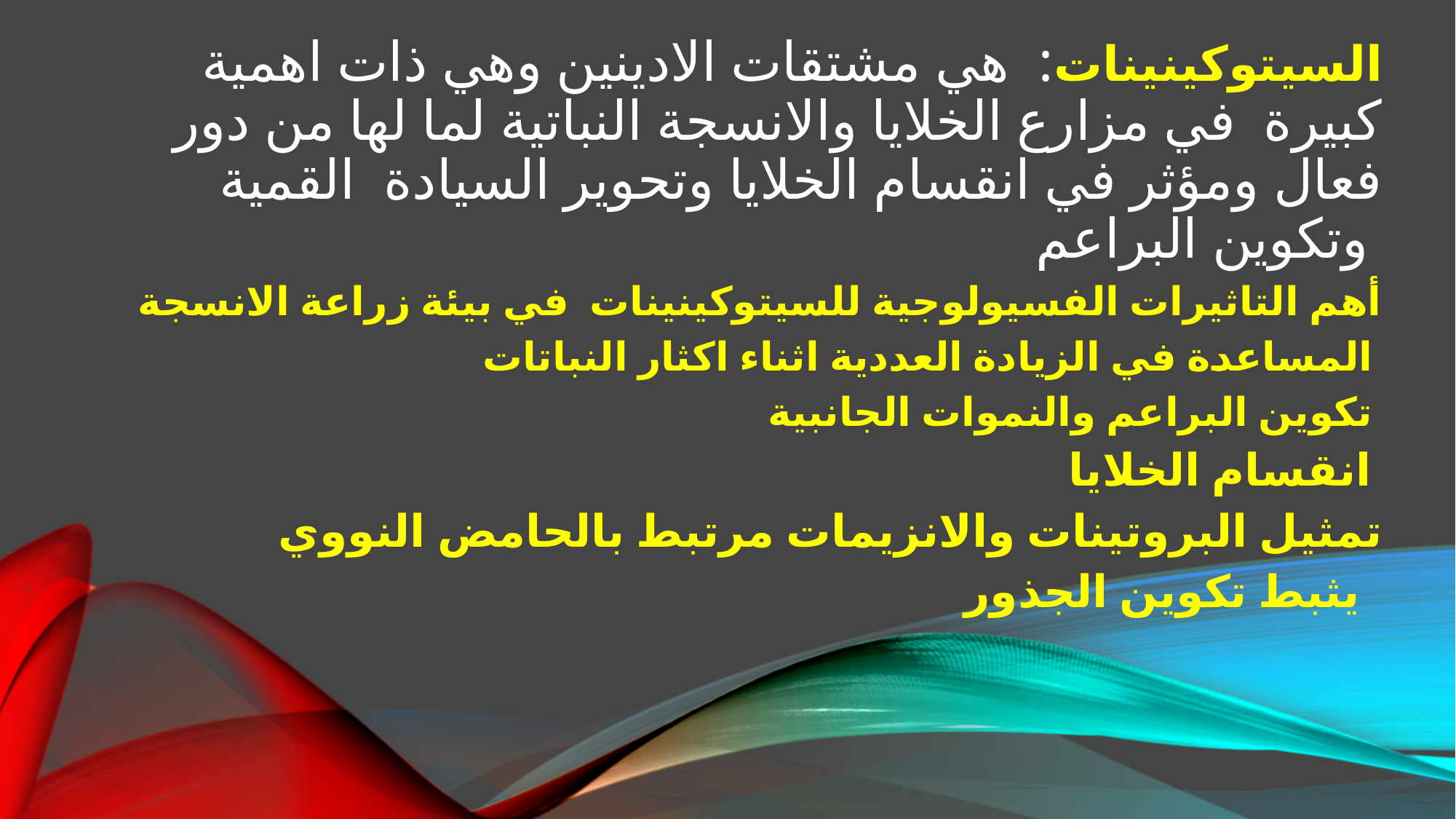

# السيتوكينينات:  هي مشتقات الادينين وهي ذات اهمية كبيرة  في مزارع الخلايا والانسجة النباتية لما لها من دور فعال ومؤثر في انقسام الخلايا وتحوير السيادة  القمية وتكوين البراعم
أهم التاثيرات الفسيولوجية للسيتوكينينات  في بيئة زراعة الانسجة
المساعدة في الزيادة العددية اثناء اكثار النباتات
تكوين البراعم والنموات الجانبية
انقسام الخلايا
تمثيل البروتينات والانزيمات مرتبط بالحامض النووي
يثبط تكوين الجذور